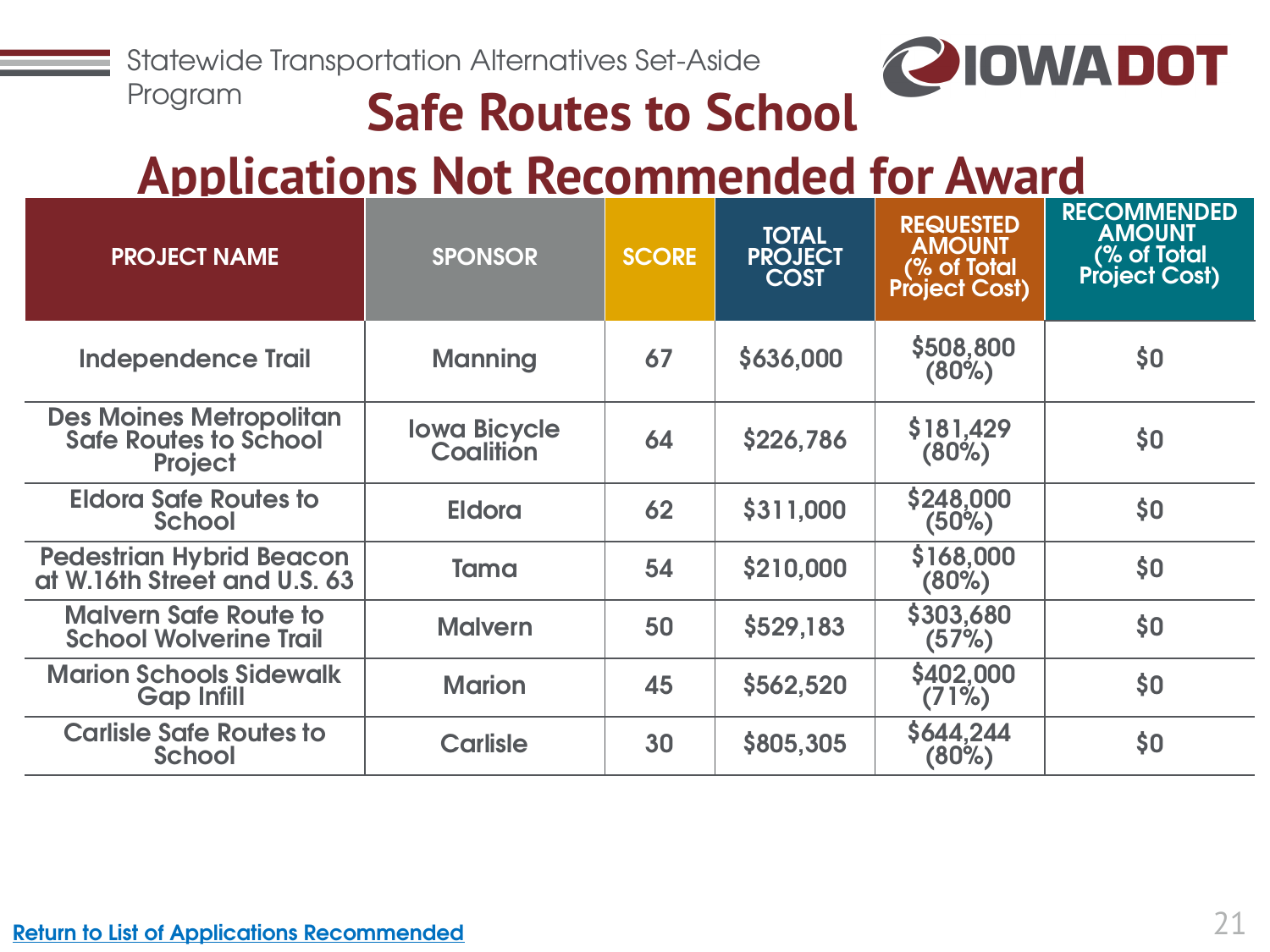

# Safe Routes to School Applications Not Recommended for Award
| PROJECT NAME | SPONSOR | SCORE | TOTAL PROJECT COST | REQUESTED AMOUNT (% of Total Project Cost) | RECOMMENDED AMOUNT (% of Total Project Cost) |
| --- | --- | --- | --- | --- | --- |
| Independence Trail | Manning | 67 | $636,000 | $508,800 (80%) | $0 |
| Des Moines Metropolitan Safe Routes to School Project | Iowa Bicycle Coalition | 64 | $226,786 | $181,429 (80%) | $0 |
| Eldora Safe Routes to School | Eldora | 62 | $311,000 | $248,000 (50%) | $0 |
| Pedestrian Hybrid Beacon at W.16th Street and U.S. 63 | Tama | 54 | $210,000 | $168,000 (80%) | $0 |
| Malvern Safe Route to School Wolverine Trail | Malvern | 50 | $529,183 | $303,680 (57%) | $0 |
| Marion Schools Sidewalk Gap Infill | Marion | 45 | $562,520 | $402,000 (71%) | $0 |
| Carlisle Safe Routes to School | Carlisle | 30 | $805,305 | $644,244 (80%) | $0 |
Return to List of Applications Recommended